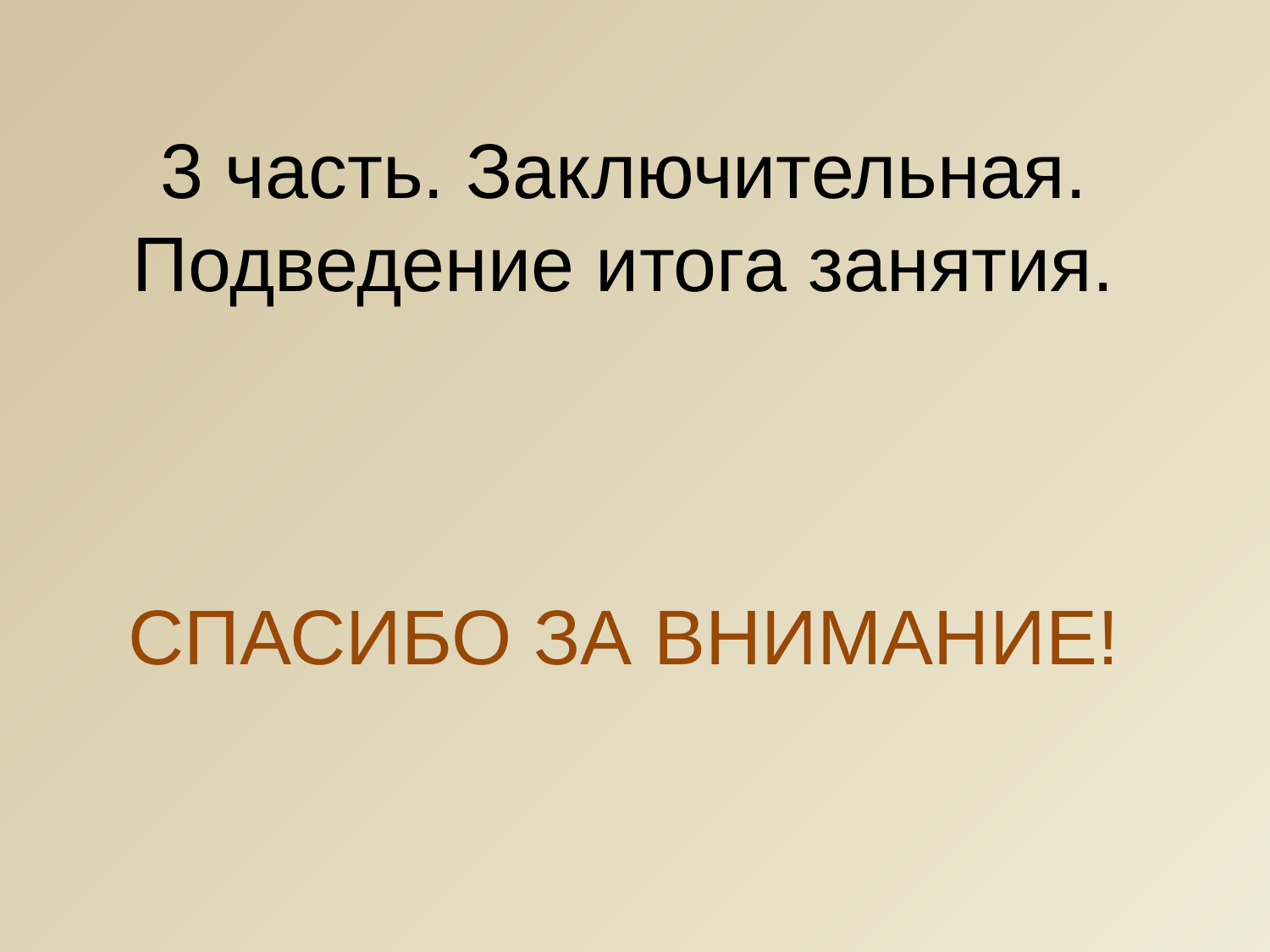

# 3 часть. Заключительная. Подведение итога занятия. СПАСИБО ЗА ВНИМАНИЕ!